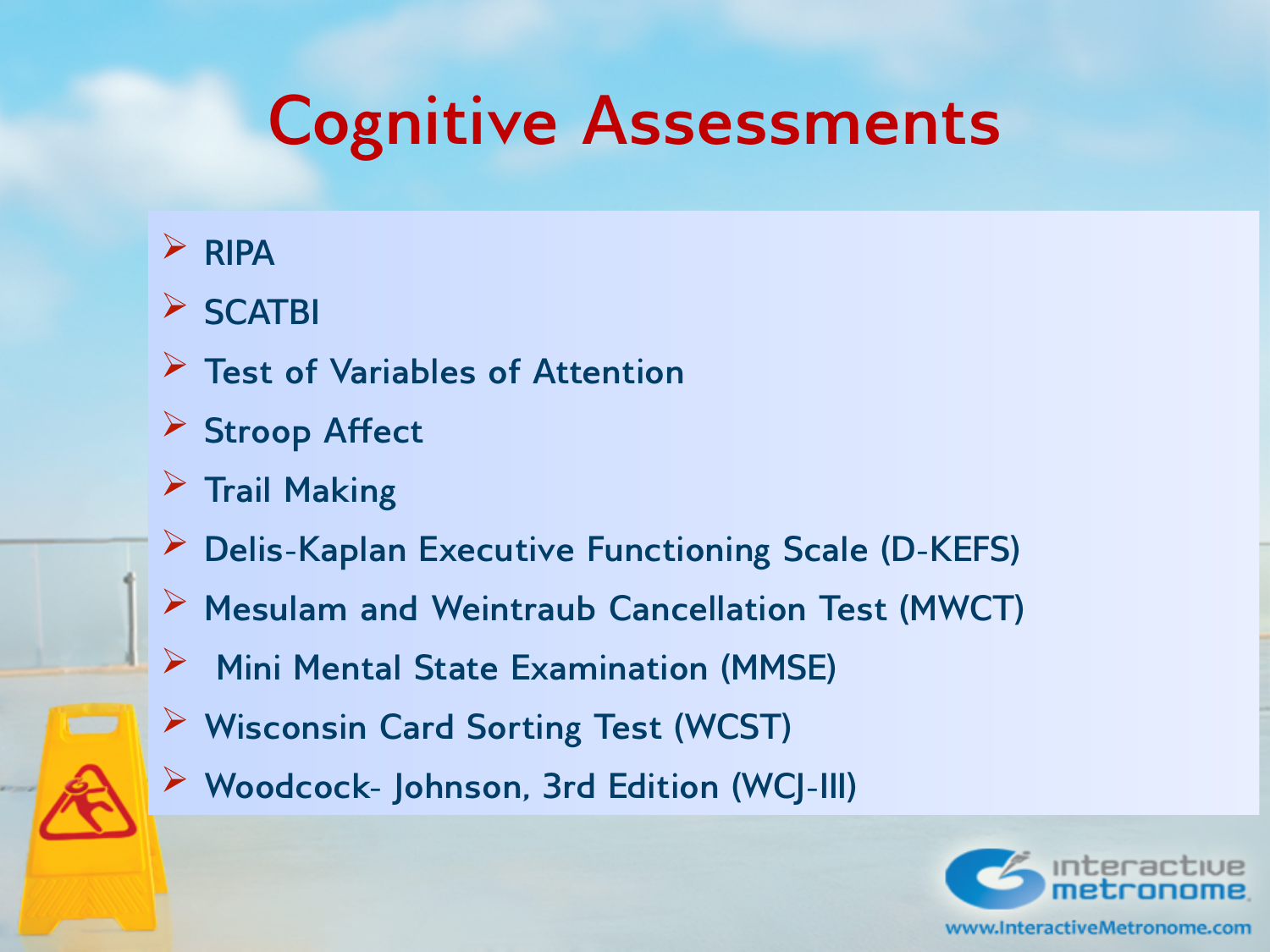

# Cognitive Assessments
RIPA
SCATBI
Test of Variables of Attention
Stroop Affect
Trail Making
Delis-Kaplan Executive Functioning Scale (D-KEFS)
Mesulam and Weintraub Cancellation Test (MWCT)
 Mini Mental State Examination (MMSE)
Wisconsin Card Sorting Test (WCST)
Woodcock- Johnson, 3rd Edition (WCJ-III)